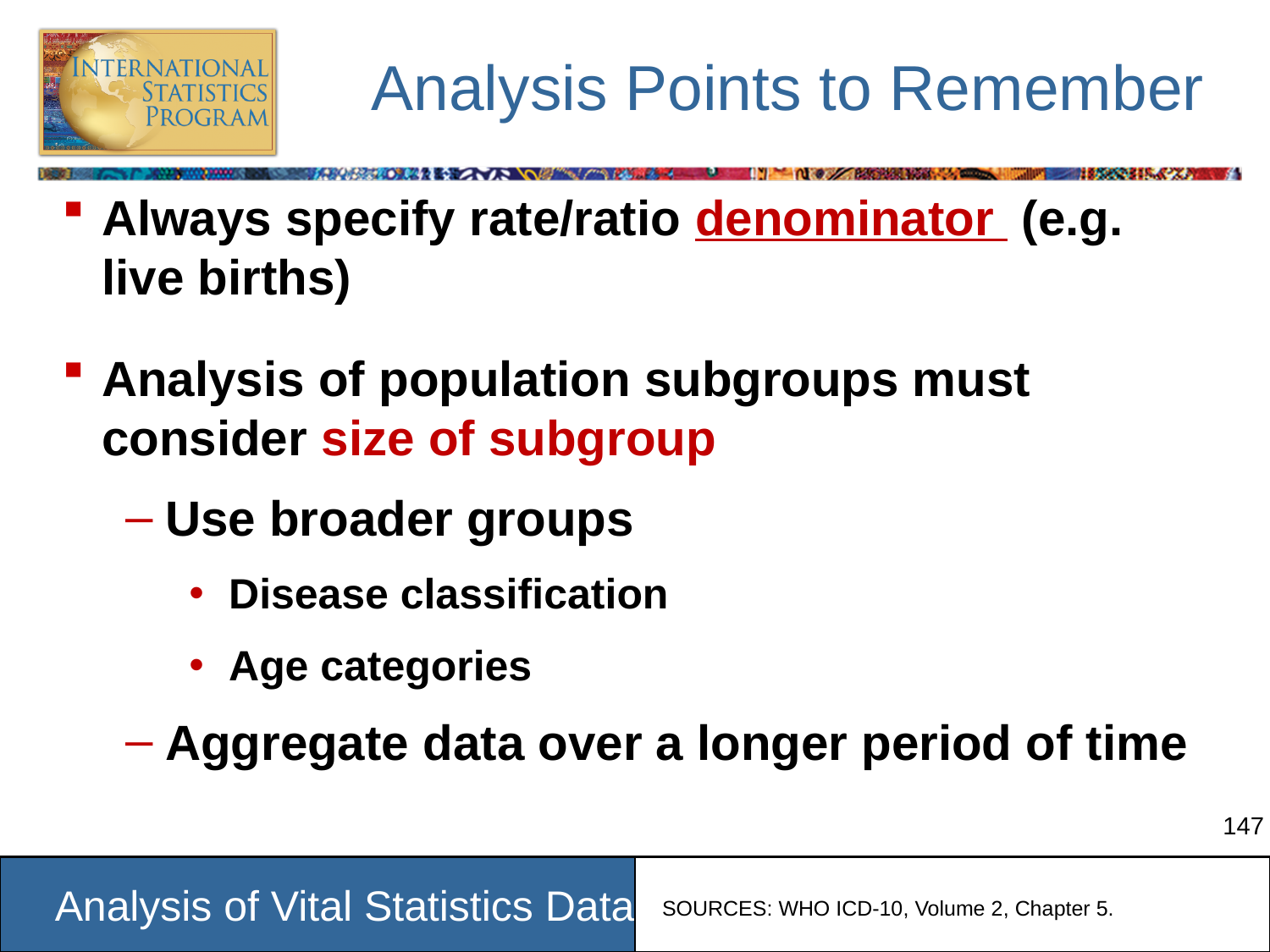

# Analysis Points to Remember
Always specify rate/ratio denominator  (e.g. live births)
Analysis of population subgroups must consider size of subgroup
Use broader groups
Disease classification
Age categories
Aggregate data over a longer period of time

SOURCES: WHO ICD-10, Volume 2, Chapter 5.